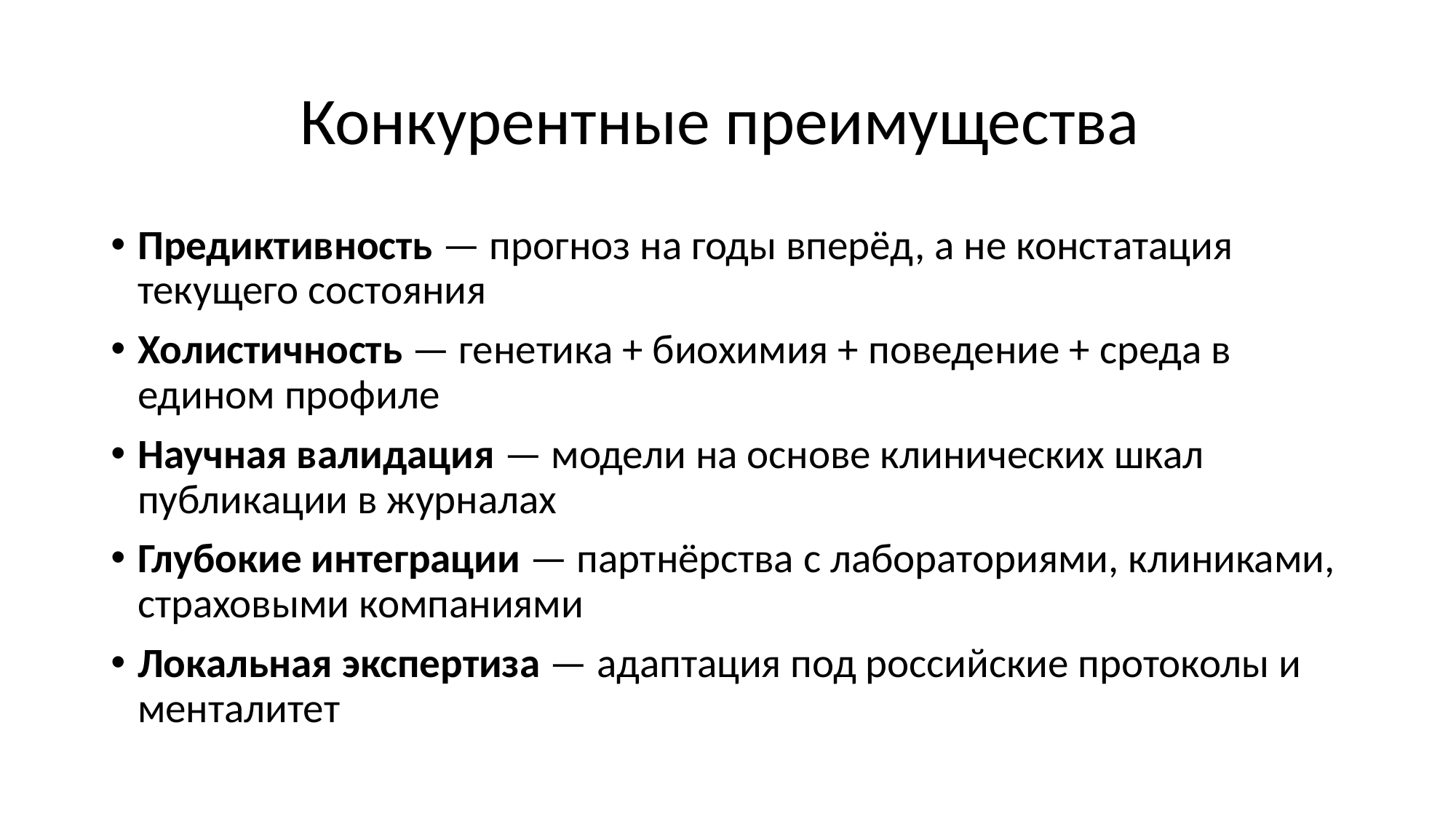

# Конкурентные преимущества
Предиктивность — прогноз на годы вперёд, а не констатация текущего состояния
Холистичность — генетика + биохимия + поведение + среда в едином профиле
Научная валидация — модели на основе клинических шкал публикации в журналах
Глубокие интеграции — партнёрства с лабораториями, клиниками, страховыми компаниями
Локальная экспертиза — адаптация под российские протоколы и менталитет